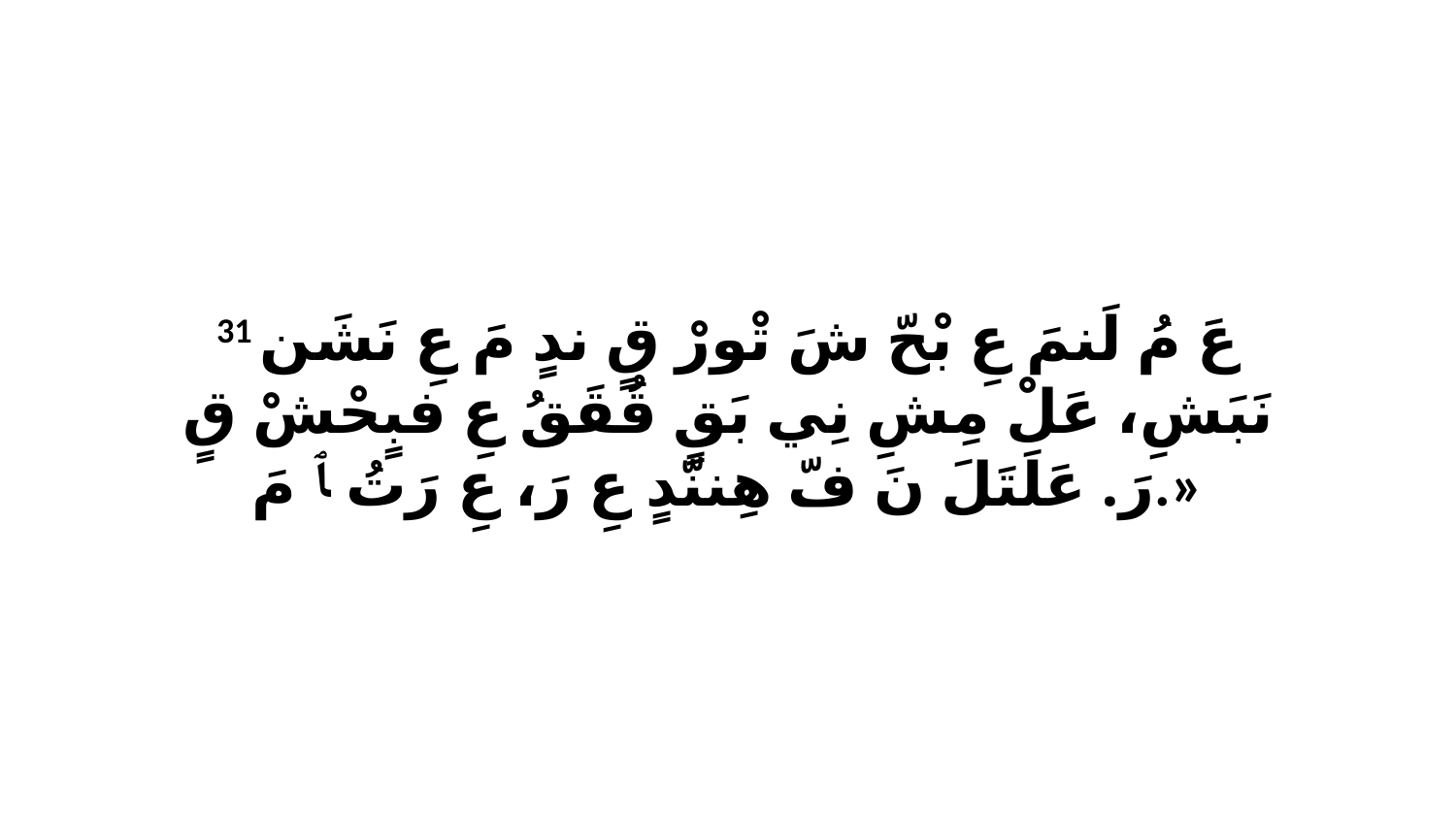

31 عَ مُ لَنمَ عِ بْحّ شَ تْورْ قٍ ندٍ مَ عِ نَشَن نَبَشِ، عَلْ مِشِ نِي بَقٍ قُقَقُ عِ فبٍحْشْ قٍ رَ. عَلَتَلَ نَ فّ هِننّدٍ عِ رَ، عِ رَتُ ﭑ مَ.»